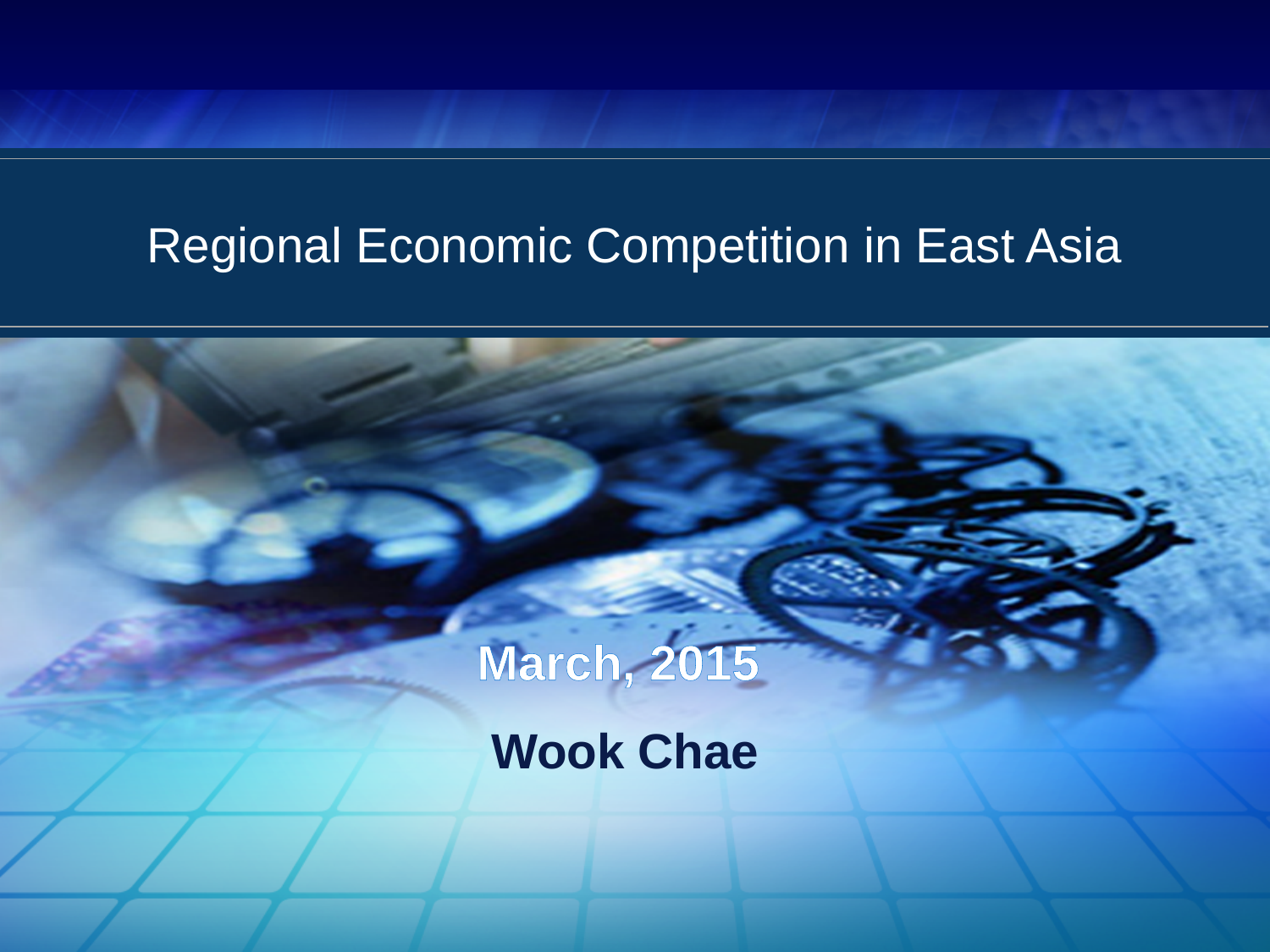

Regional Economic Competition in East Asia
March, 2015
Wook Chae